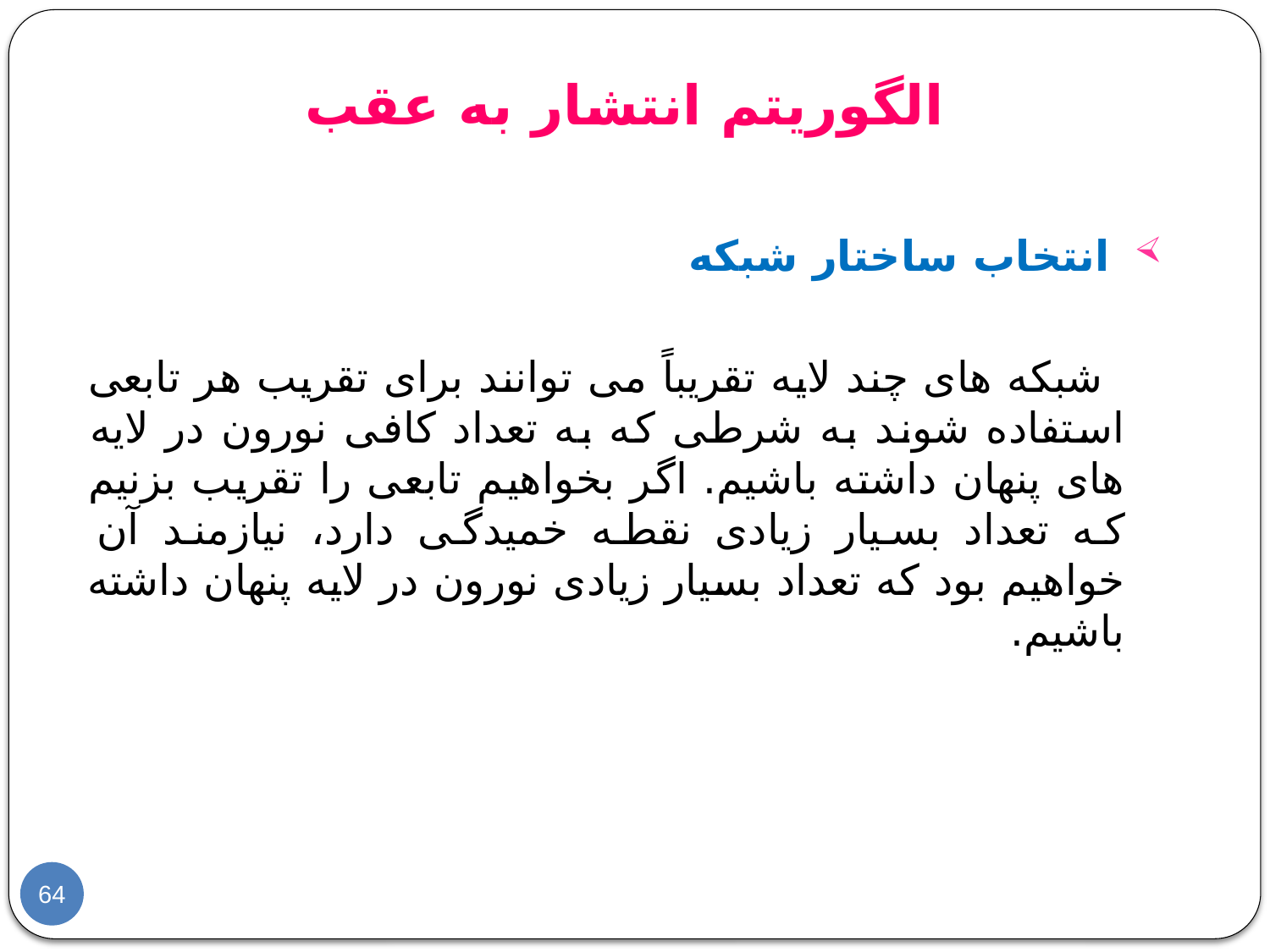

الگوریتم انتشار به عقب

 انتخاب ساختار شبکه

    شبکه های چند لايه تقريباً می توانند برای تقريب هر تابعی استفاده شوند به شرطی که به تعداد کافی نورون در لايه های پنهان داشته باشيم. اگر بخواهيم تابعی را تقريب بزنيم که تعداد بسيار زيادی نقطه خميدگی دارد، نيازمند آن خواهيم بود که تعداد بسيار زيادی نورون در لايه پنهان داشته باشيم.

64